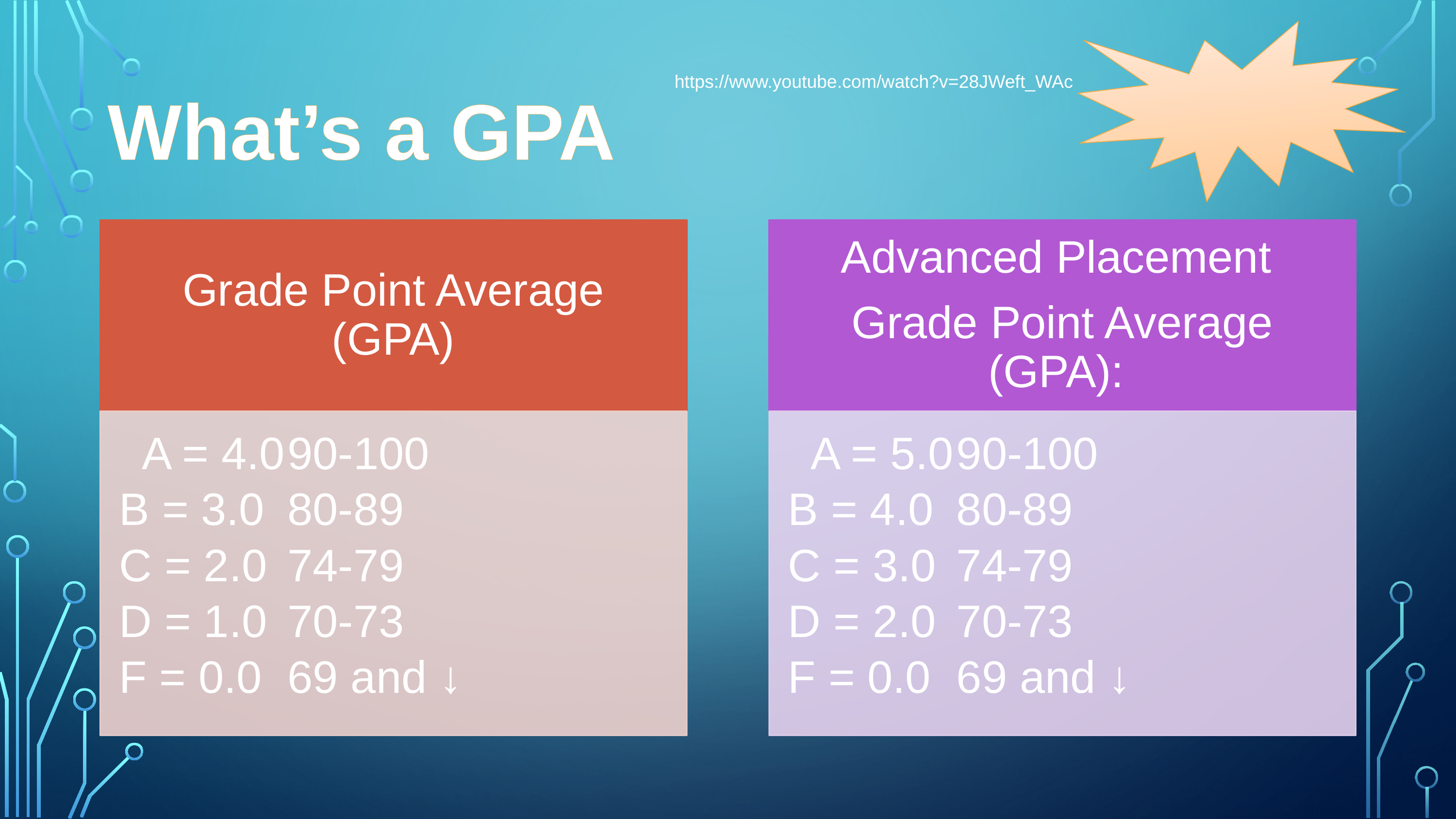

What’s a GPA
https://www.youtube.com/watch?v=28JWeft_WAc
Grade Point Average (GPA)
	A = 4.0	90-100
B = 3.0	80-89
C = 2.0	74-79
D = 1.0	70-73
F = 0.0	69 and ↓
Advanced Placement
Grade Point Average (GPA):
	A = 5.0	90-100
B = 4.0	80-89
C = 3.0	74-79
D = 2.0	70-73
F = 0.0	69 and ↓